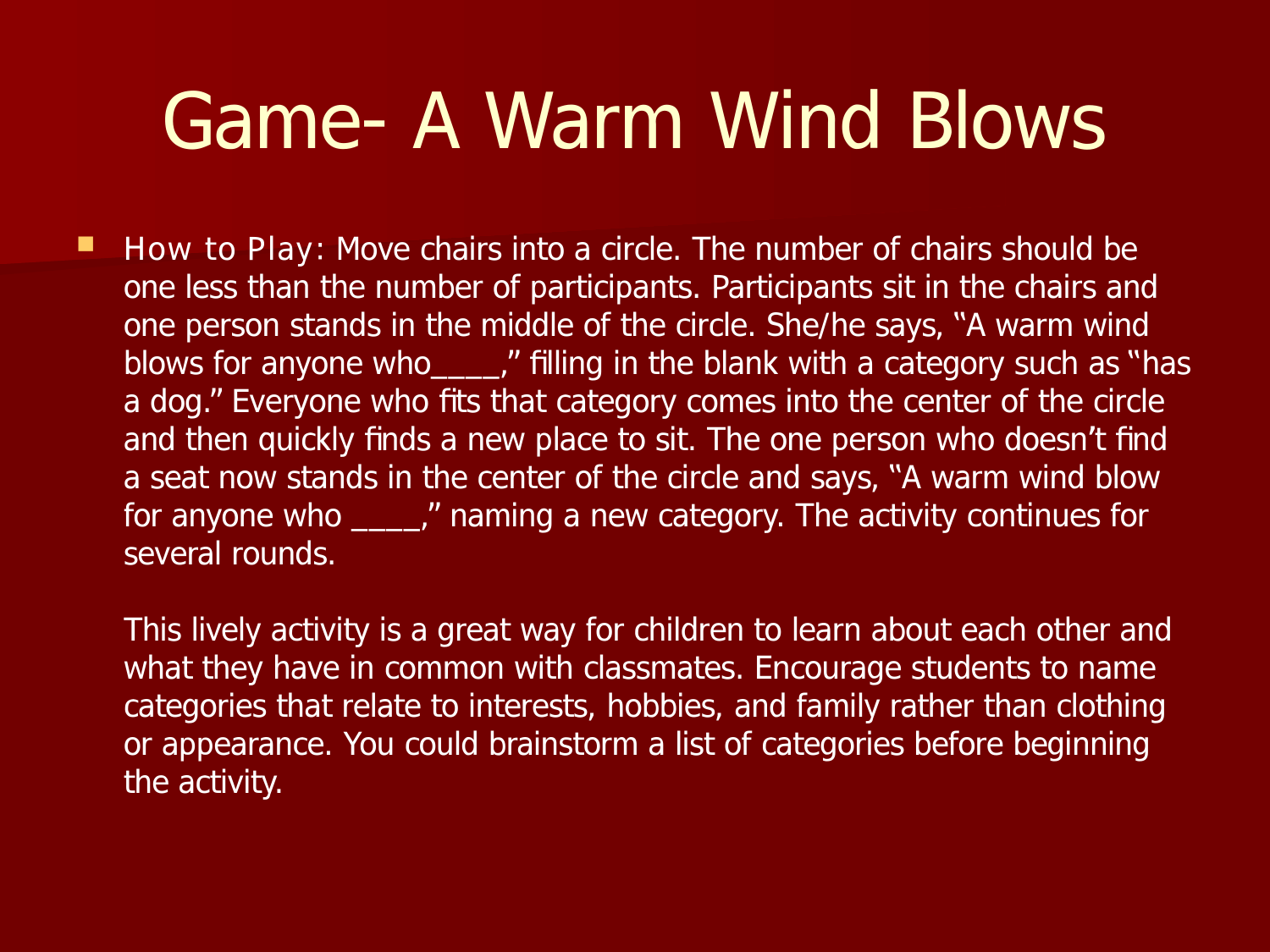

# Game- A Warm Wind Blows
How to Play: Move chairs into a circle. The number of chairs should be one less than the number of participants. Participants sit in the chairs and one person stands in the middle of the circle. She/he says, “A warm wind blows for anyone who____,” filling in the blank with a category such as “has a dog.” Everyone who fits that category comes into the center of the circle and then quickly finds a new place to sit. The one person who doesn’t find a seat now stands in the center of the circle and says, “A warm wind blow for anyone who ____,” naming a new category. The activity continues for several rounds.
This lively activity is a great way for children to learn about each other and what they have in common with classmates. Encourage students to name categories that relate to interests, hobbies, and family rather than clothing or appearance. You could brainstorm a list of categories before beginning the activity.